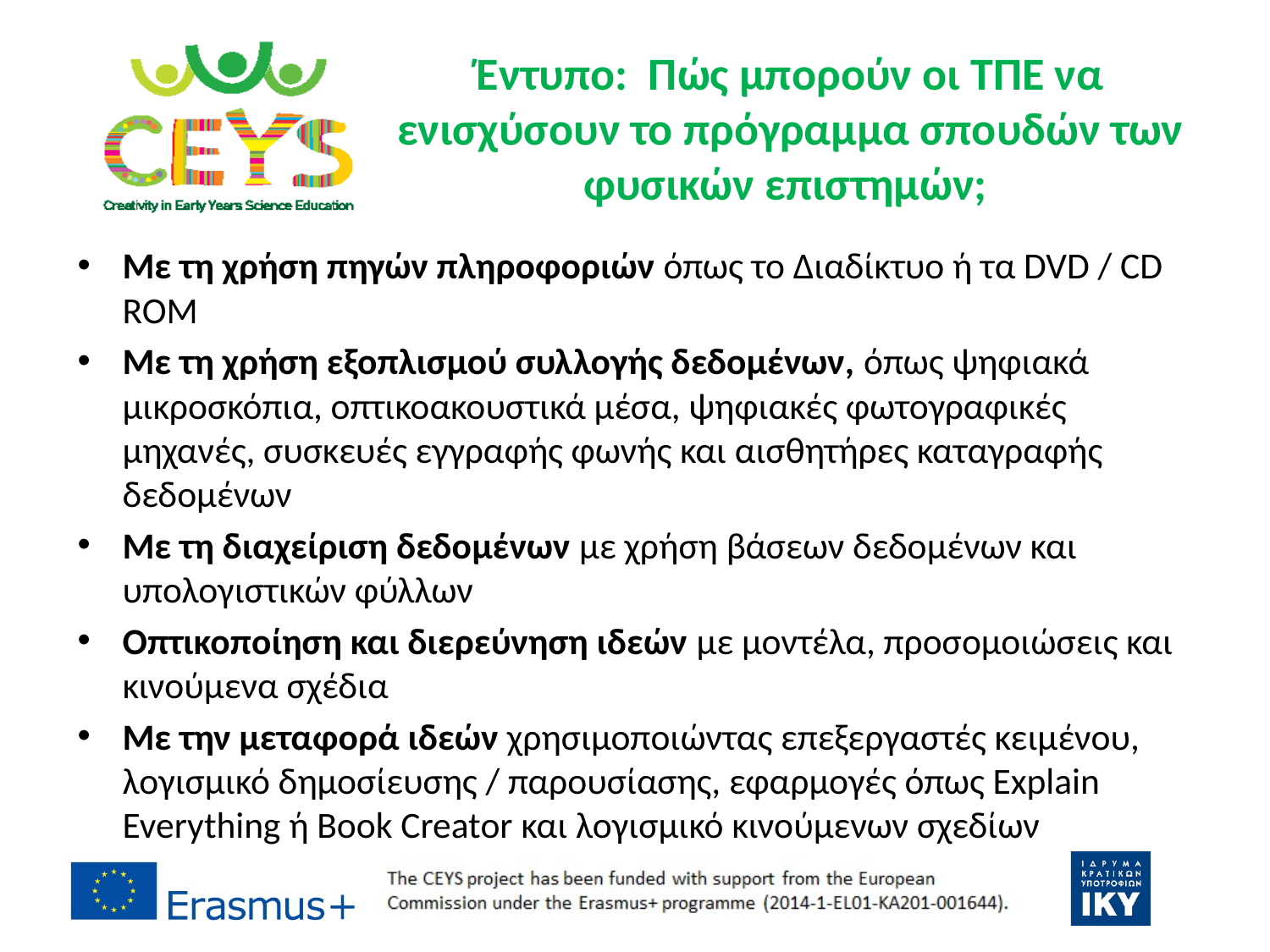

# Έντυπο:  Πώς μπορούν οι ΤΠΕ να ενισχύσουν το πρόγραμμα σπουδών των φυσικών επιστημών;
Με τη χρήση πηγών πληροφοριών όπως το Διαδίκτυο ή τα DVD / CD ROM
Με τη χρήση εξοπλισμού συλλογής δεδομένων, όπως ψηφιακά μικροσκόπια, οπτικοακουστικά μέσα, ψηφιακές φωτογραφικές μηχανές, συσκευές εγγραφής φωνής και αισθητήρες καταγραφής δεδομένων
Με τη διαχείριση δεδομένων με χρήση βάσεων δεδομένων και υπολογιστικών φύλλων
Οπτικοποίηση και διερεύνηση ιδεών με μοντέλα, προσομοιώσεις και κινούμενα σχέδια
Με την μεταφορά ιδεών χρησιμοποιώντας επεξεργαστές κειμένου, λογισμικό δημοσίευσης / παρουσίασης, εφαρμογές όπως Explain Everything ή Book Creator και λογισμικό κινούμενων σχεδίων